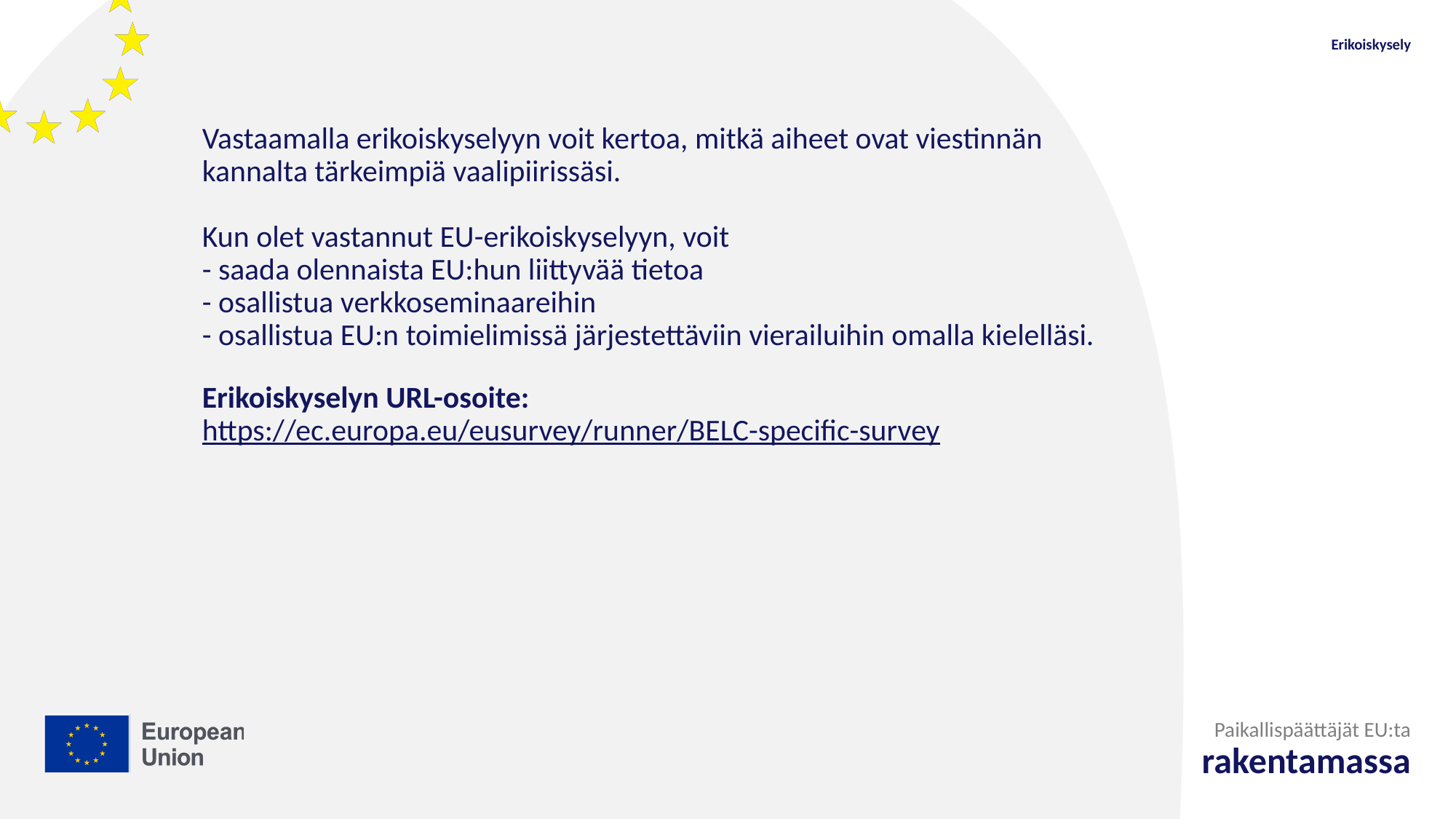

Erikoiskysely
# Vastaamalla erikoiskyselyyn voit kertoa, mitkä aiheet ovat viestinnän kannalta tärkeimpiä vaalipiirissäsi. Kun olet vastannut EU-erikoiskyselyyn, voit - saada olennaista EU:hun liittyvää tietoa - osallistua verkkoseminaareihin - osallistua EU:n toimielimissä järjestettäviin vierailuihin omalla kielelläsi. Erikoiskyselyn URL-osoite: https://ec.europa.eu/eusurvey/runner/BELC-specific-survey
Paikallispäättäjät EU:ta
rakentamassa